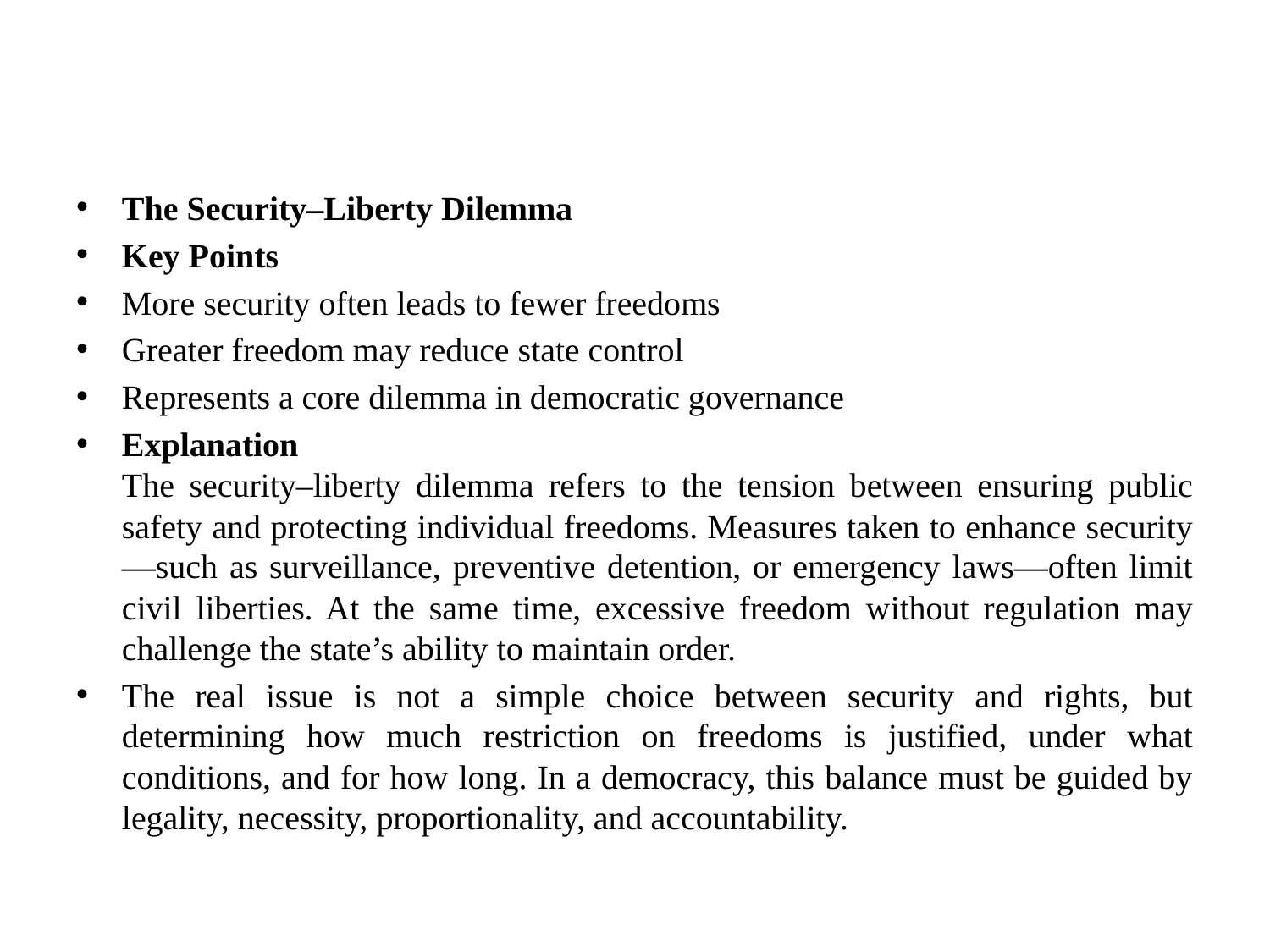

#
The Security–Liberty Dilemma
Key Points
More security often leads to fewer freedoms
Greater freedom may reduce state control
Represents a core dilemma in democratic governance
Explanation
The security–liberty dilemma refers to the tension between ensuring public safety and protecting individual freedoms. Measures taken to enhance security—such as surveillance, preventive detention, or emergency laws—often limit civil liberties. At the same time, excessive freedom without regulation may challenge the state’s ability to maintain order.
The real issue is not a simple choice between security and rights, but determining how much restriction on freedoms is justified, under what conditions, and for how long. In a democracy, this balance must be guided by legality, necessity, proportionality, and accountability.